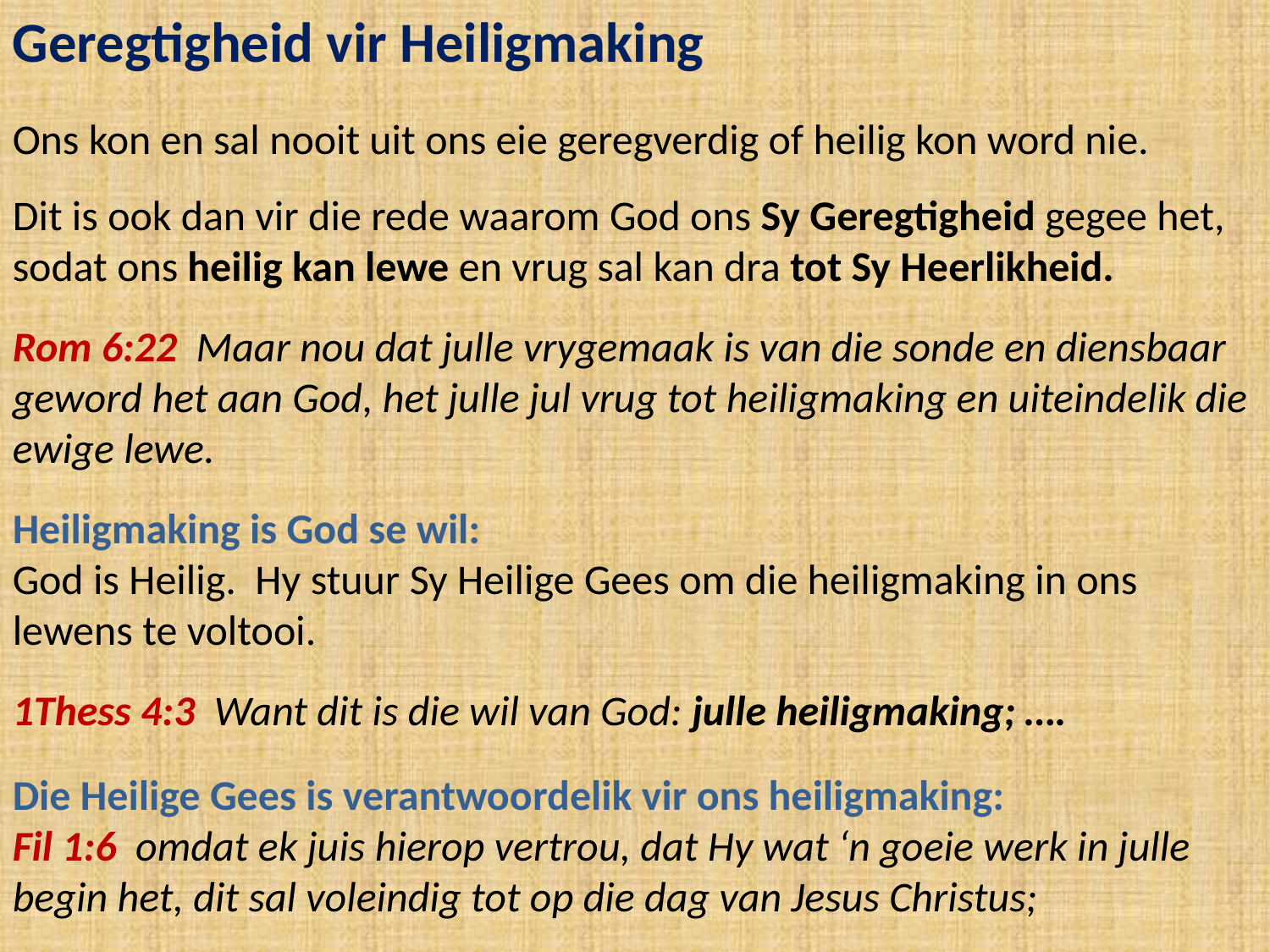

Geregtigheid vir Heiligmaking

Ons kon en sal nooit uit ons eie geregverdig of heilig kon word nie.

Dit is ook dan vir die rede waarom God ons Sy Geregtigheid gegee het, sodat ons heilig kan lewe en vrug sal kan dra tot Sy Heerlikheid.

Rom 6:22  Maar nou dat julle vrygemaak is van die sonde en diensbaar geword het aan God, het julle jul vrug tot heiligmaking en uiteindelik die ewige lewe.

Heiligmaking is God se wil:
God is Heilig.  Hy stuur Sy Heilige Gees om die heiligmaking in ons lewens te voltooi.

1Thess 4:3  Want dit is die wil van God: julle heiligmaking; ….

Die Heilige Gees is verantwoordelik vir ons heiligmaking:
Fil 1:6  omdat ek juis hierop vertrou, dat Hy wat ‘n goeie werk in julle begin het, dit sal voleindig tot op die dag van Jesus Christus;